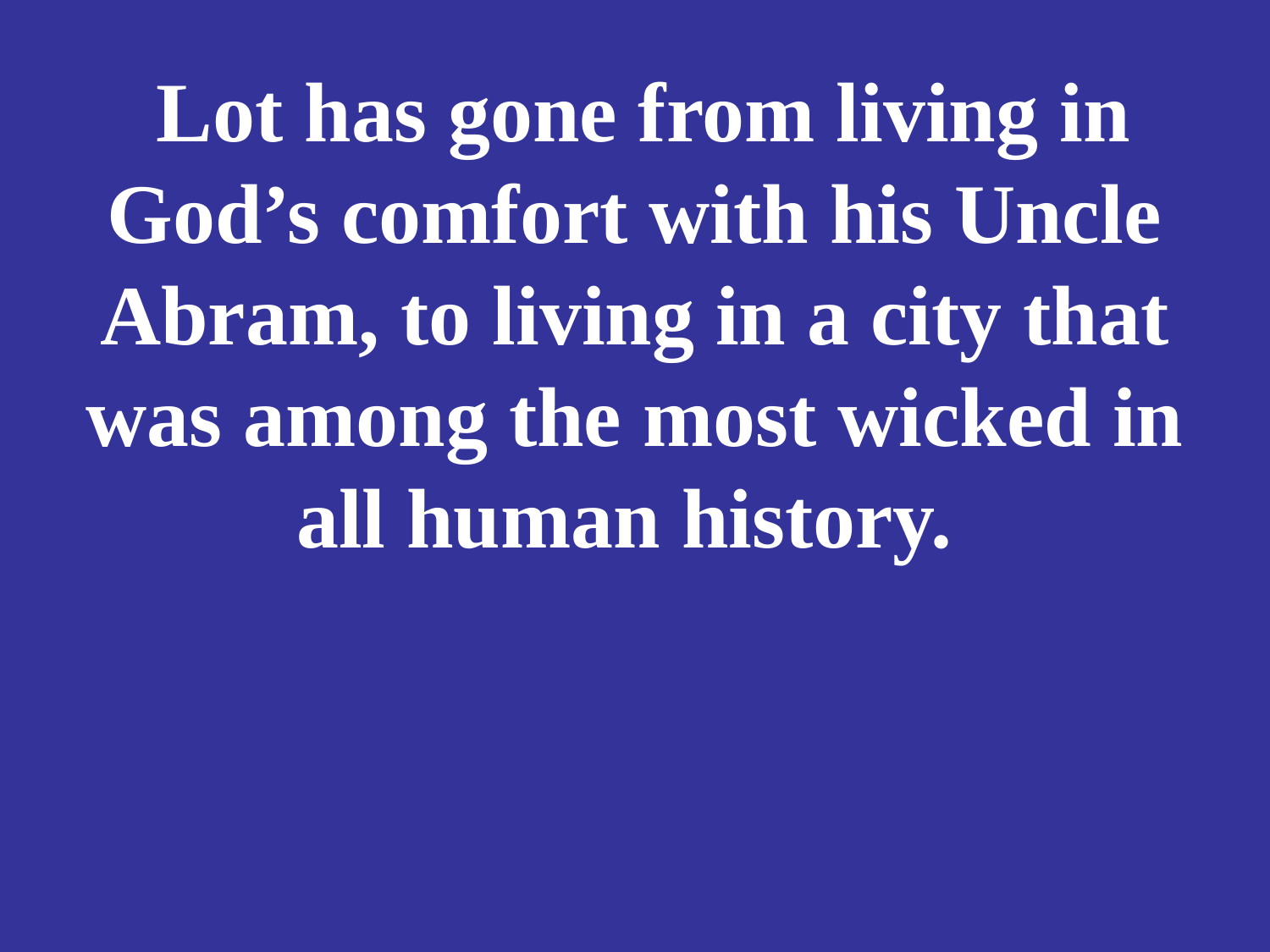

# Lot has gone from living in God’s comfort with his Uncle Abram, to living in a city that was among the most wicked in all human history.